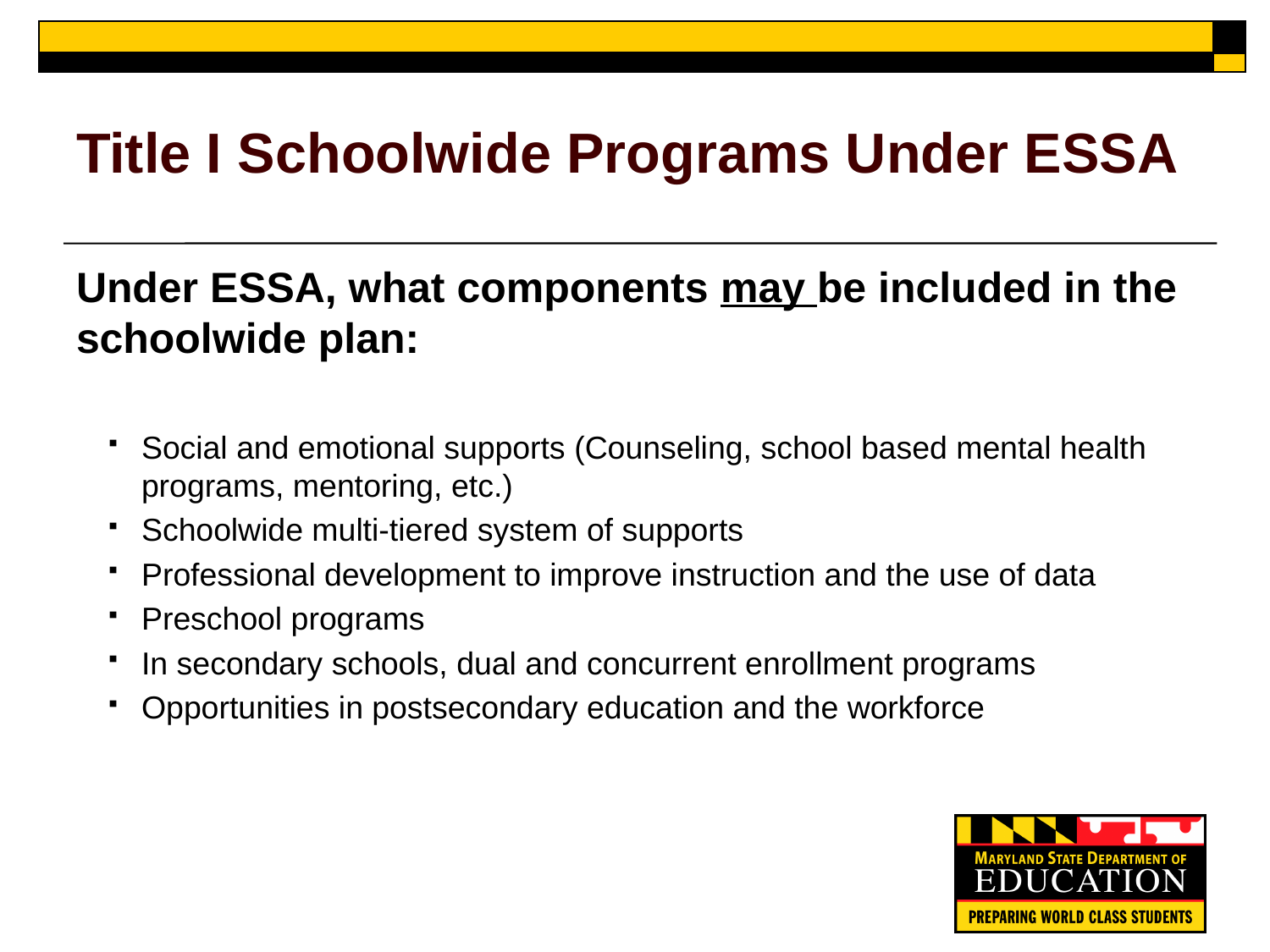

# Title I Schoolwide Programs Under ESSA
Under ESSA, what components may be included in the schoolwide plan:

Social and emotional supports (Counseling, school based mental health programs, mentoring, etc.)
Schoolwide multi-tiered system of supports
Professional development to improve instruction and the use of data
Preschool programs
In secondary schools, dual and concurrent enrollment programs
Opportunities in postsecondary education and the workforce